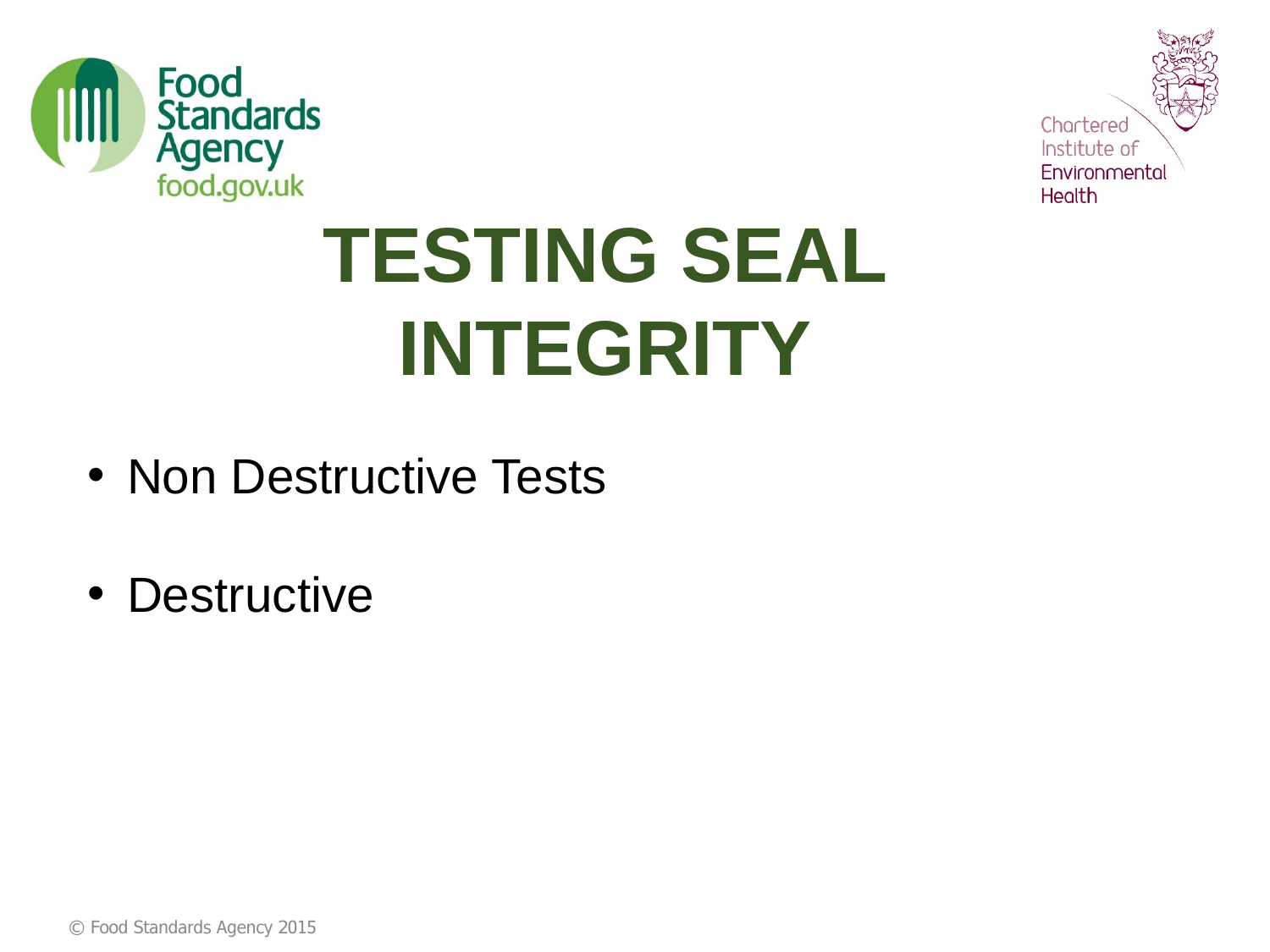

TESTING SEAL INTEGRITY
Non Destructive Tests

Destructive

© Food Standards Agency 2015